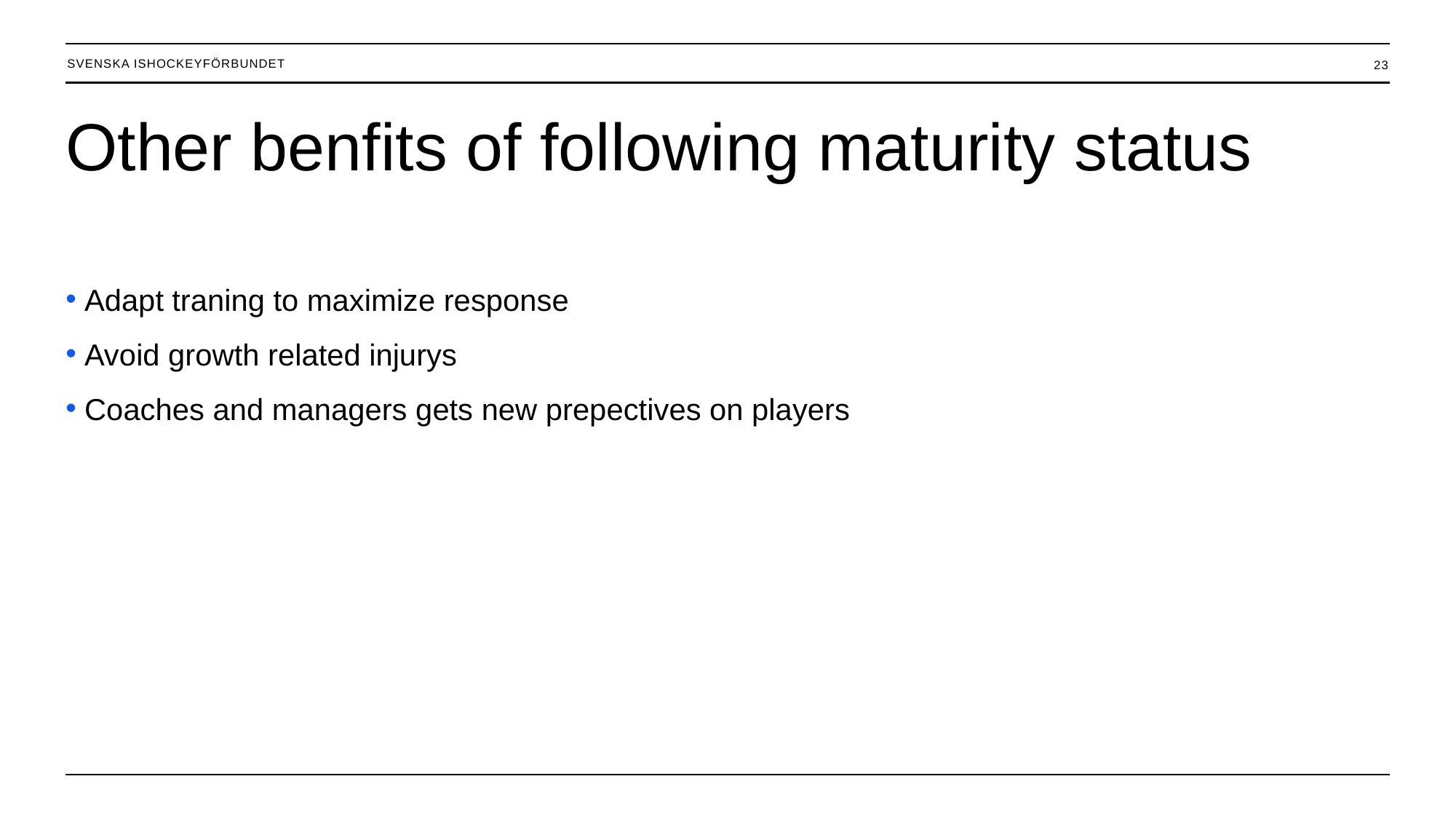

23
# Other benfits of following maturity status
Adapt traning to maximize response
Avoid growth related injurys
Coaches and managers gets new prepectives on players